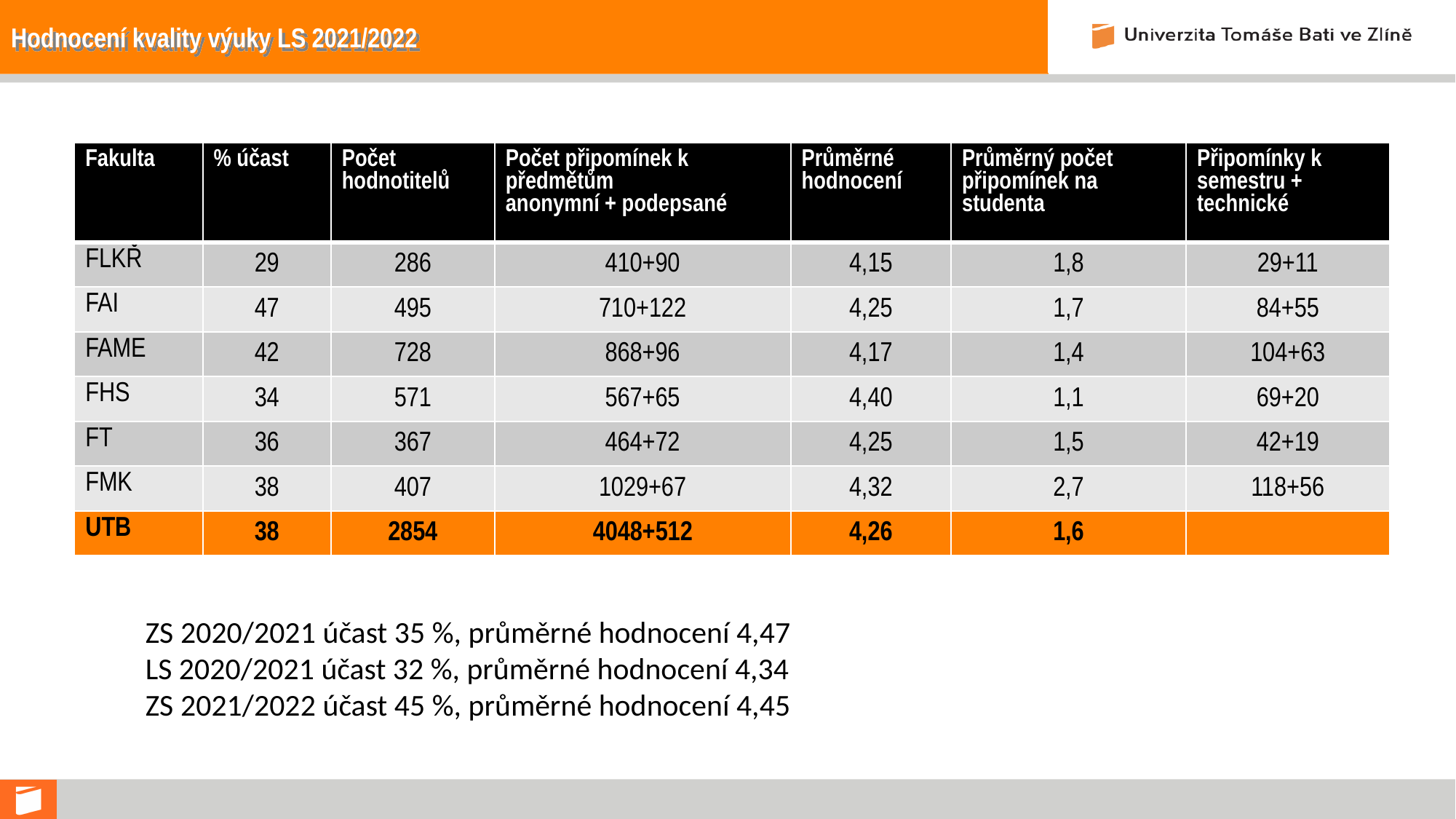

# Hodnocení kvality výuky LS 2021/2022
| Fakulta | % účast | Počet hodnotitelů | Počet připomínek k předmětům anonymní + podepsané | Průměrné hodnocení | Průměrný počet připomínek na studenta | Připomínky k semestru + technické |
| --- | --- | --- | --- | --- | --- | --- |
| FLKŘ | 29 | 286 | 410+90 | 4,15 | 1,8 | 29+11 |
| FAI | 47 | 495 | 710+122 | 4,25 | 1,7 | 84+55 |
| FAME | 42 | 728 | 868+96 | 4,17 | 1,4 | 104+63 |
| FHS | 34 | 571 | 567+65 | 4,40 | 1,1 | 69+20 |
| FT | 36 | 367 | 464+72 | 4,25 | 1,5 | 42+19 |
| FMK | 38 | 407 | 1029+67 | 4,32 | 2,7 | 118+56 |
| UTB | 38 | 2854 | 4048+512 | 4,26 | 1,6 |  |
ZS 2020/2021 účast 35 %, průměrné hodnocení 4,47
LS 2020/2021 účast 32 %, průměrné hodnocení 4,34
ZS 2021/2022 účast 45 %, průměrné hodnocení 4,45